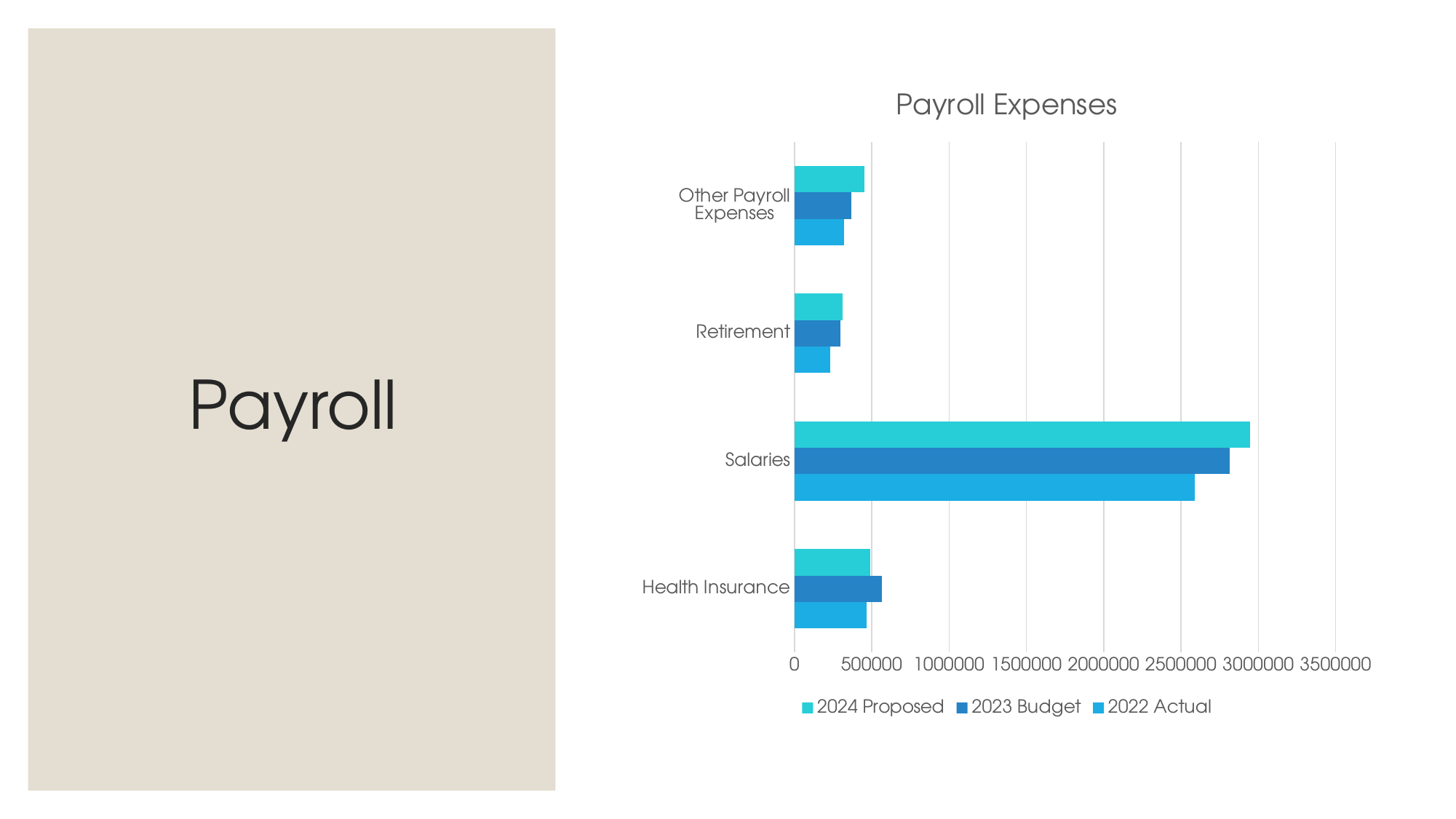

### Chart: Payroll Expenses

| Category | 2022 Actual | 2023 Budget | 2024 Proposed |
|---|---|---|---|
| Health Insurance | 467391.07 | 567840.0 | 488712.0 |
| Salaries | 2586960.49 | 2814275.0 | 2947304.0 |
| Retirement | 232140.31 | 296787.0 | 313400.0 |
| Other Payroll Expenses | 322857.59 | 370208.0 | 451348.0 |
# Payroll